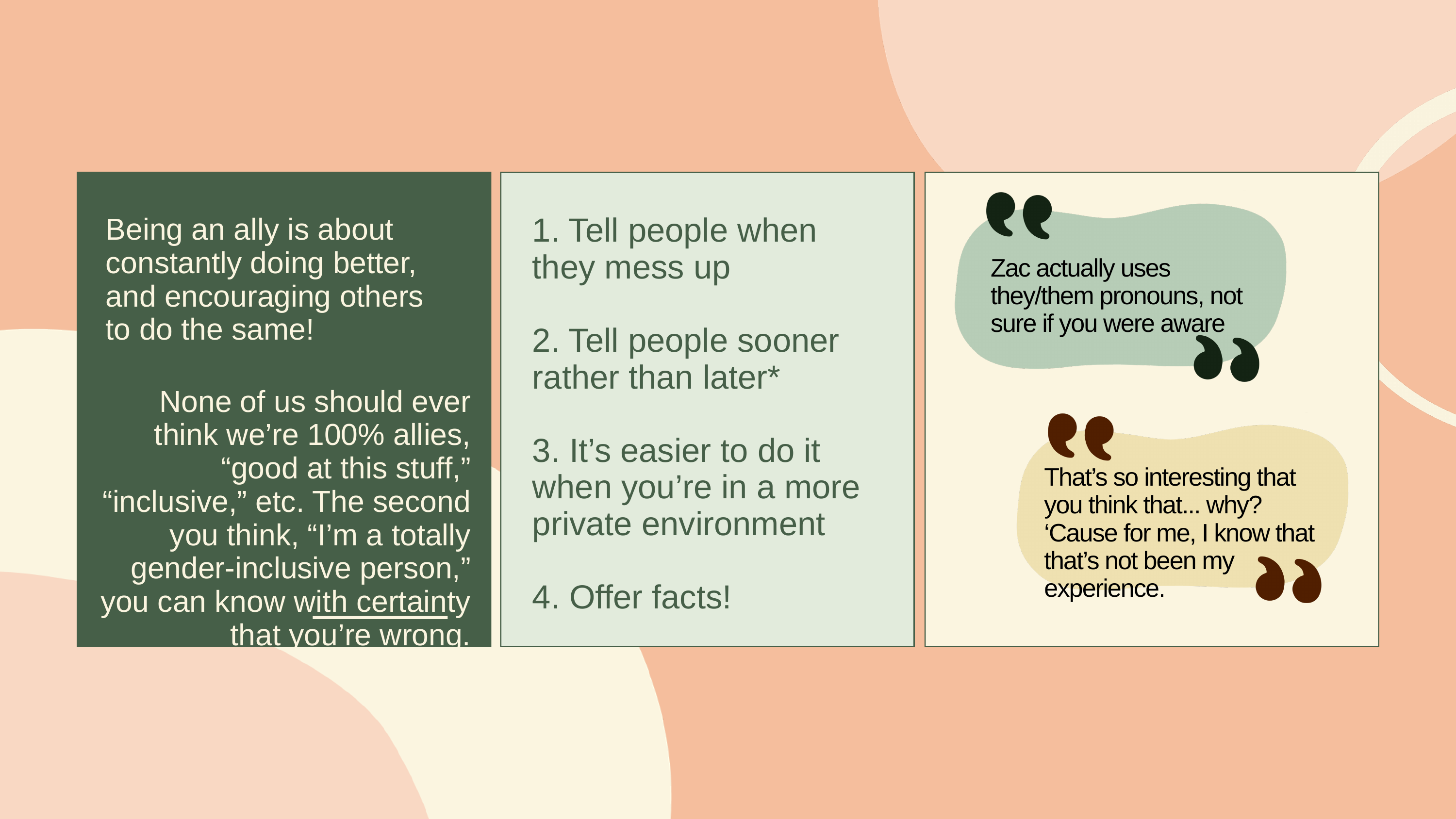

What to do when someone else makes a pronoun mistake

1. Tell people when they mess up

2. Tell people sooner rather than later*

3. It’s easier to do it when you’re in a more private environment

4. Offer facts!
Being an ally is about constantly doing better, and encouraging others to do the same!
Zac actually uses they/them pronouns, not sure if you were aware

None of us should ever think we’re 100% allies, “good at this stuff,” “inclusive,” etc. The second you think, “I’m a totally gender-inclusive person,” you can know with certainty that you’re wrong.

That’s so interesting that you think that... why? ‘Cause for me, I know that that’s not been my experience.